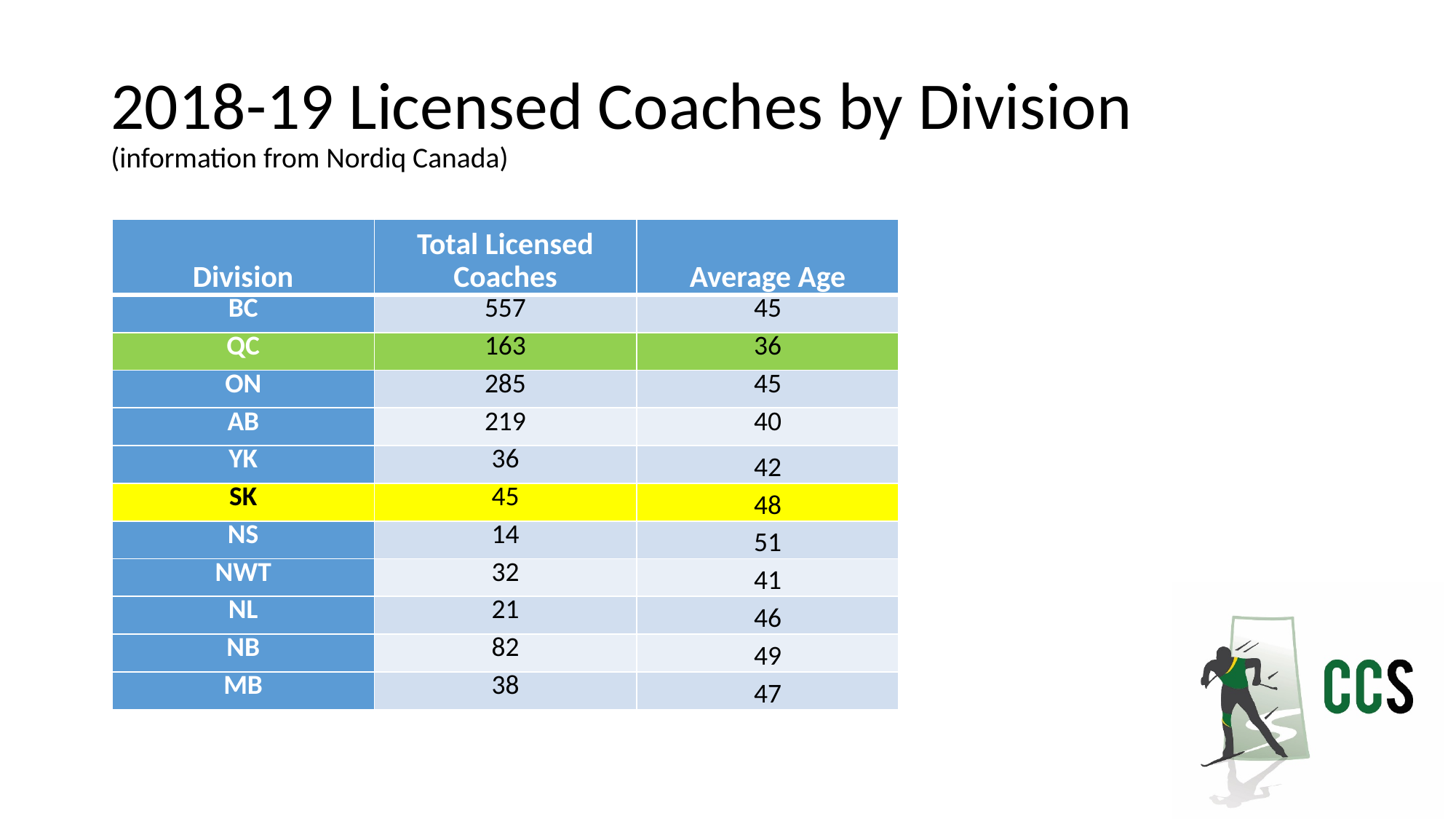

# 2018-19 Licensed Coaches by Division (information from Nordiq Canada)
| Division | Total Licensed Coaches | Average Age |
| --- | --- | --- |
| BC | 557 | 45 |
| QC | 163 | 36 |
| ON | 285 | 45 |
| AB | 219 | 40 |
| YK | 36 | 42 |
| SK | 45 | 48 |
| NS | 14 | 51 |
| NWT | 32 | 41 |
| NL | 21 | 46 |
| NB | 82 | 49 |
| MB | 38 | 47 |